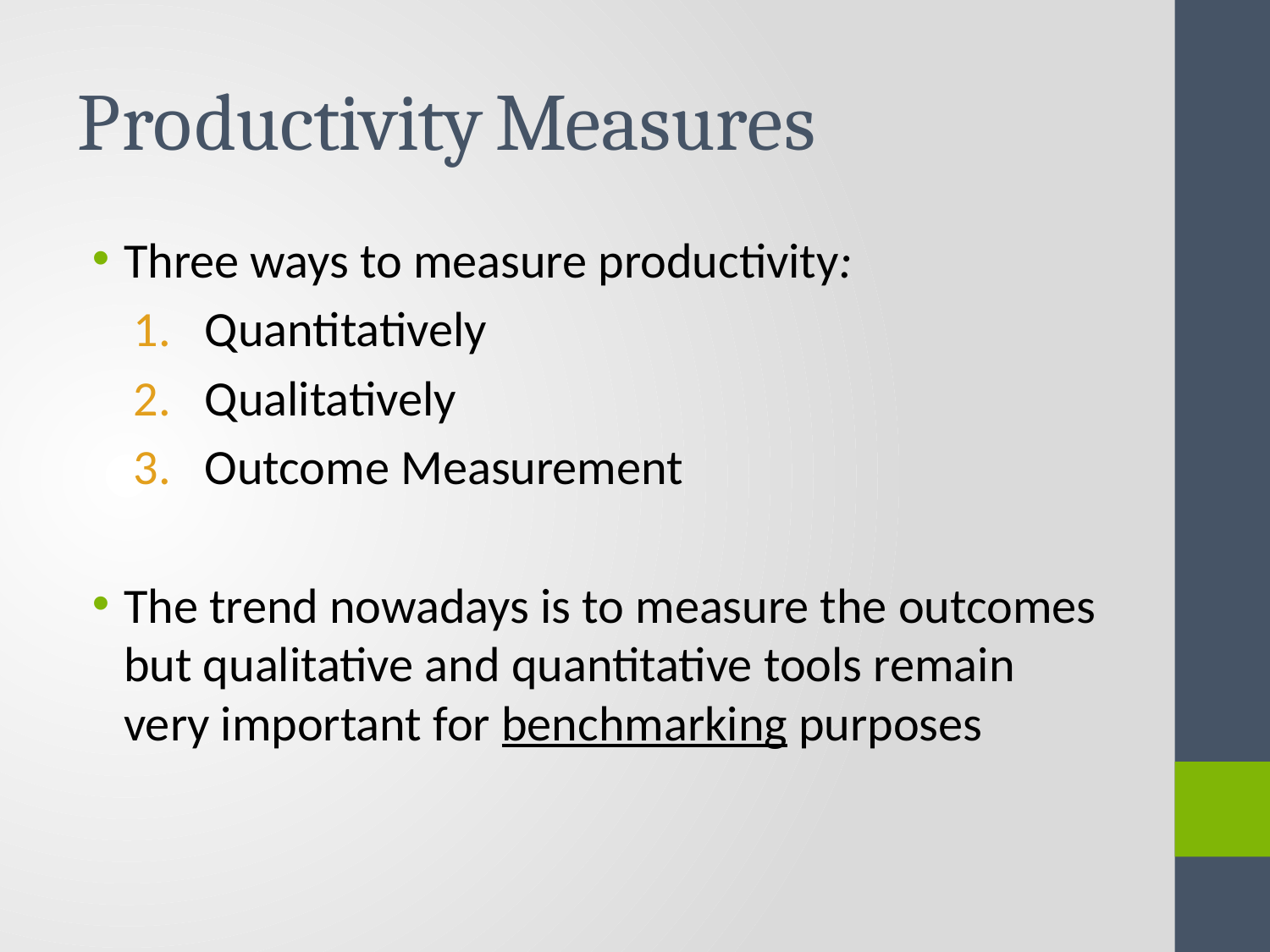

# Productivity Measures
Three ways to measure productivity:
Quantitatively
Qualitatively
Outcome Measurement

The trend nowadays is to measure the outcomes but qualitative and quantitative tools remain very important for benchmarking purposes